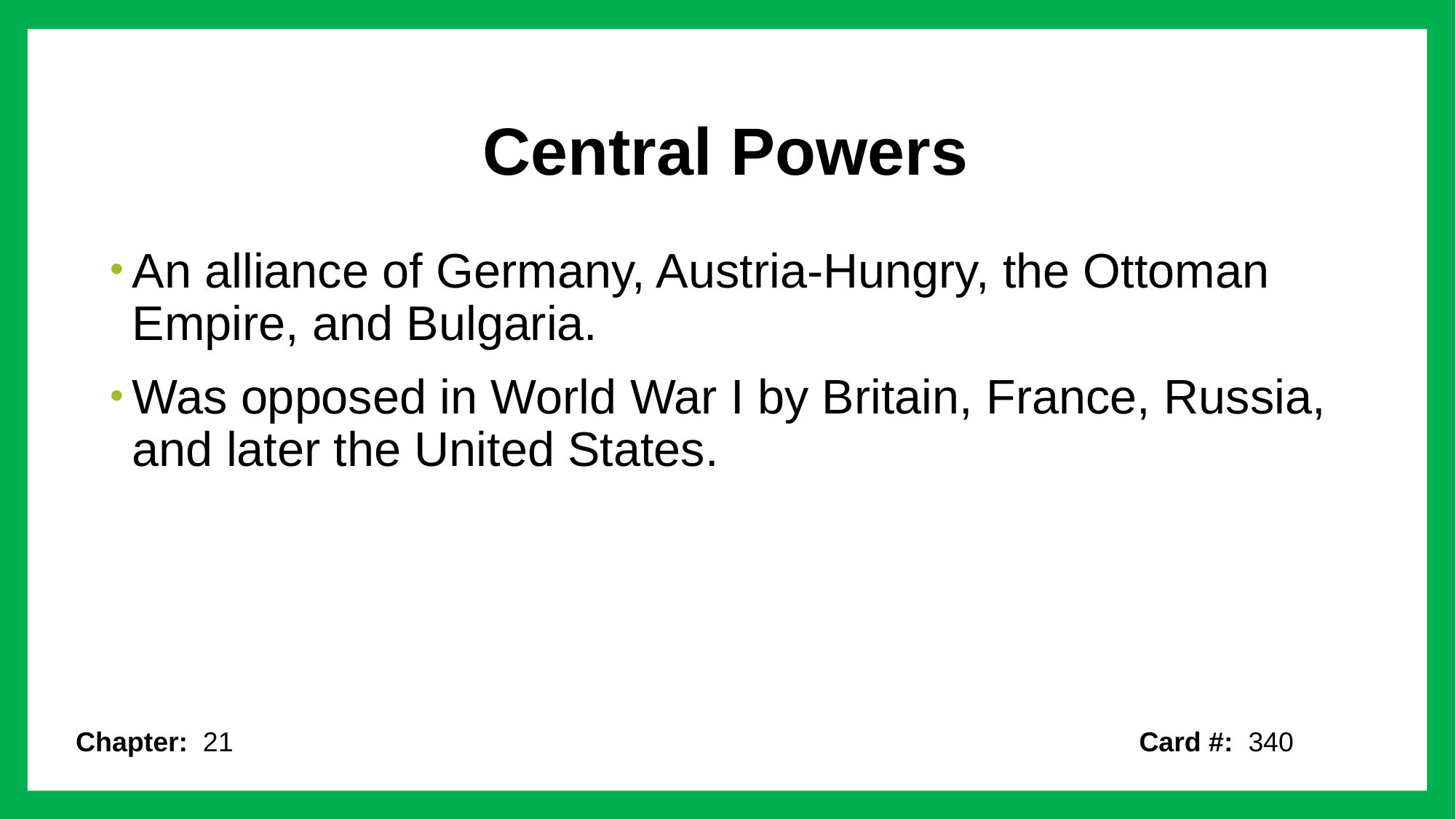

# Central Powers
An alliance of Germany, Austria-Hungry, the Ottoman Empire, and Bulgaria.
Was opposed in World War I by Britain, France, Russia, and later the United States.
Card #:  340
Chapter:  21